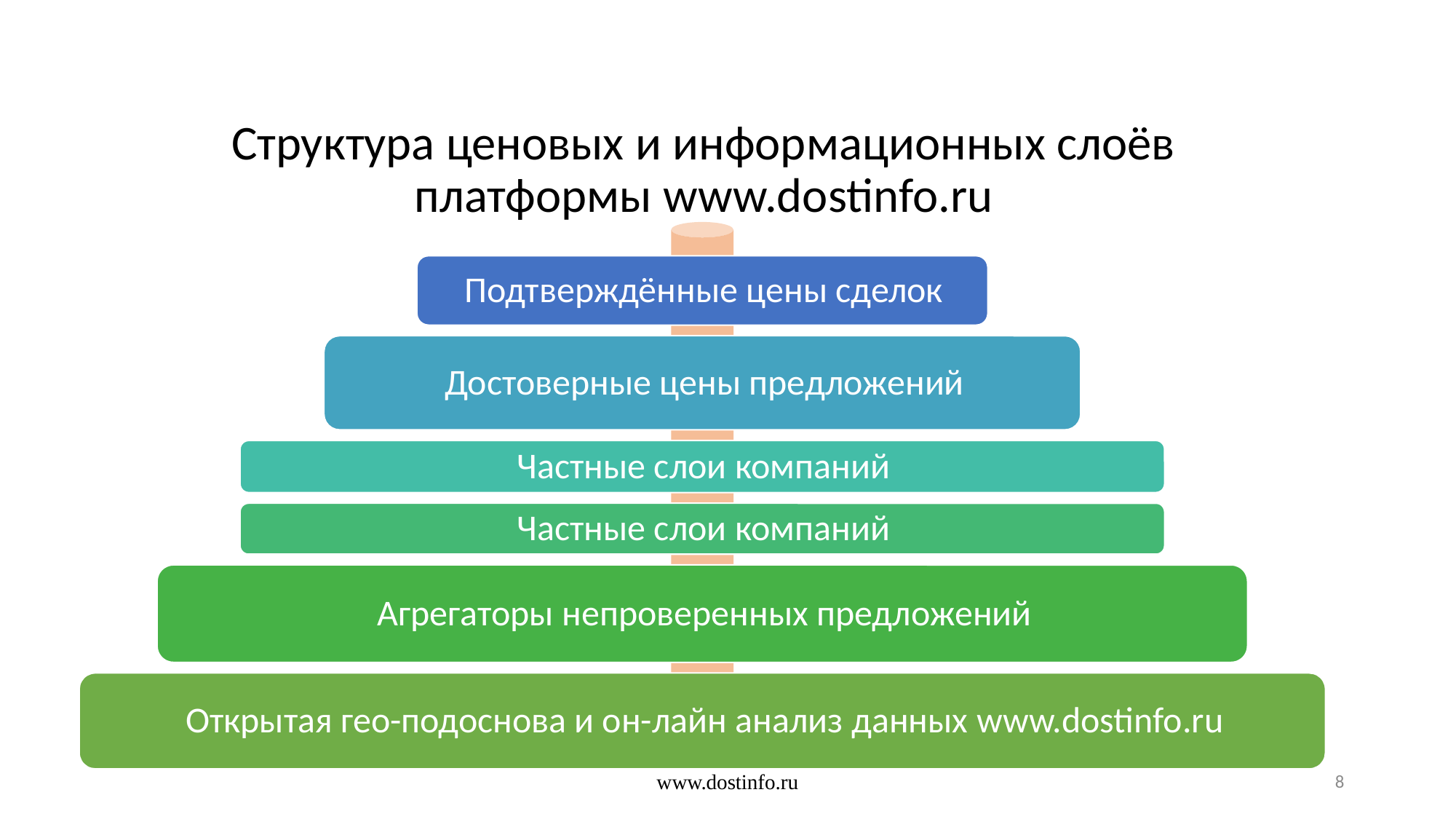

# Структура ценовых и информационных слоёв платформы www.dostinfo.ru

Подтверждённые цены сделок
Достоверные цены предложений
Частные слои компаний
Частные слои компаний
Агрегаторы непроверенных предложений
Открытая гео-подоснова и он-лайн анализ данных www.dostinfo.ru
www.dostinfo.ru
8